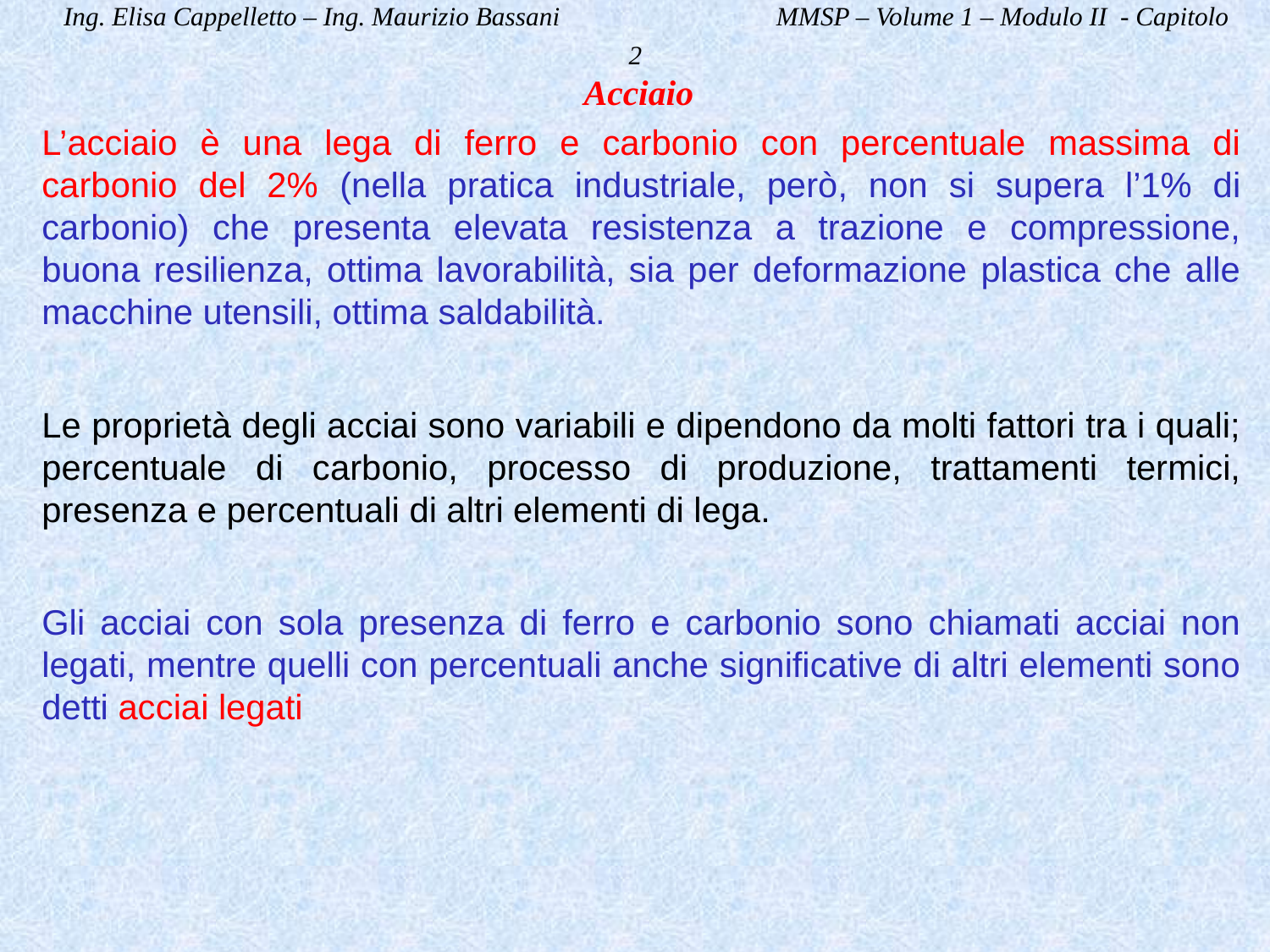

Ing. Elisa Cappelletto – Ing. Maurizio Bassani                                 MMSP – Volume 1 – Modulo II  - Capitolo 2
Acciaio

L’acciaio è una lega di ferro e carbonio con percentuale massima di carbonio del 2% (nella pratica industriale, però, non si supera l’1% di carbonio) che presenta elevata resistenza a trazione e compressione, buona resilienza, ottima lavorabilità, sia per deformazione plastica che alle macchine utensili, ottima saldabilità.

Le proprietà degli acciai sono variabili e dipendono da molti fattori tra i quali; percentuale di carbonio, processo di produzione, trattamenti termici, presenza e percentuali di altri elementi di lega.

Gli acciai con sola presenza di ferro e carbonio sono chiamati acciai non legati, mentre quelli con percentuali anche significative di altri elementi sono detti acciai legati